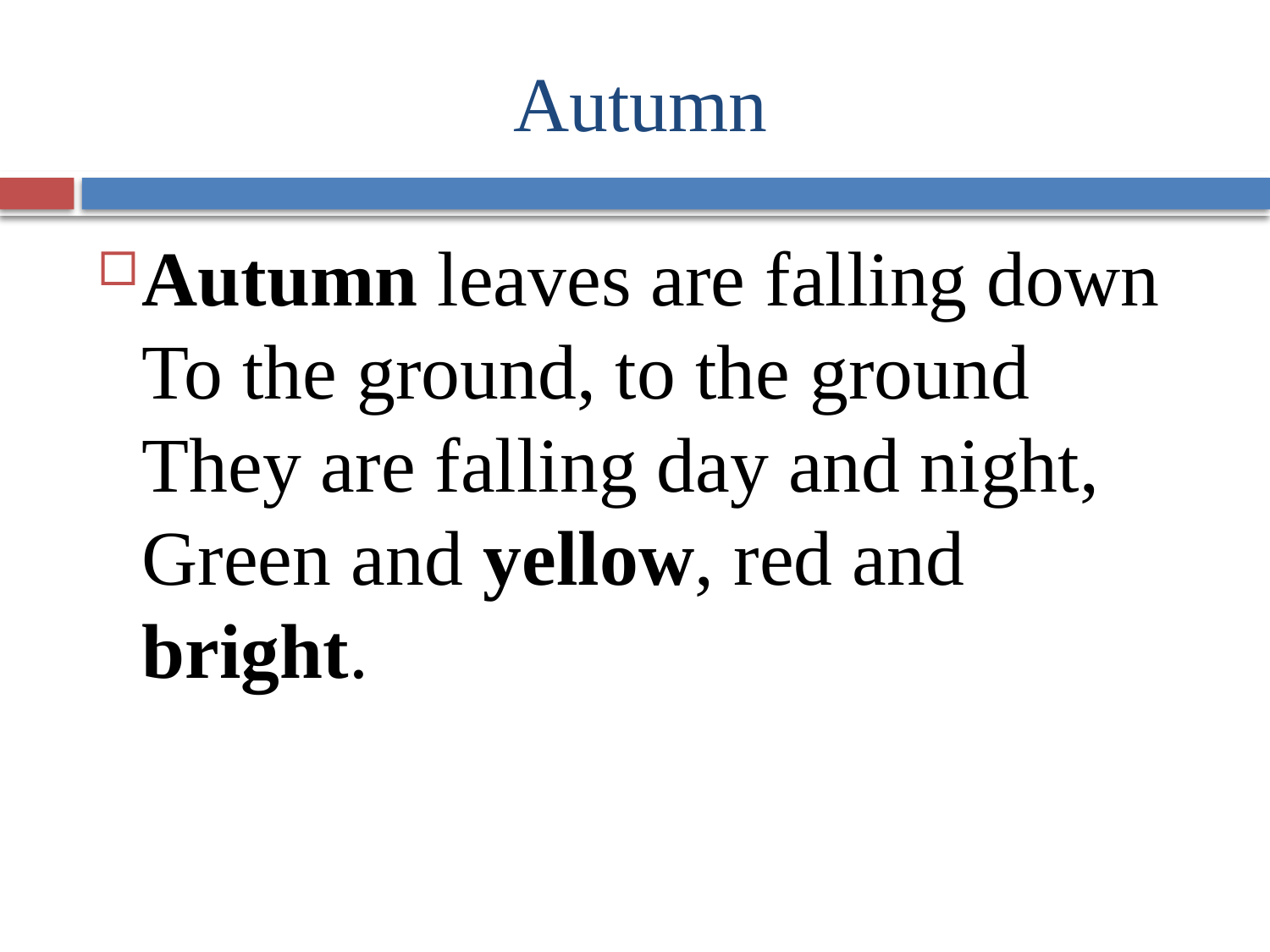

# Autumn
Autumn leaves are falling down
To the ground, to the ground
They are falling day and night,
Green and yellow, red and bright.